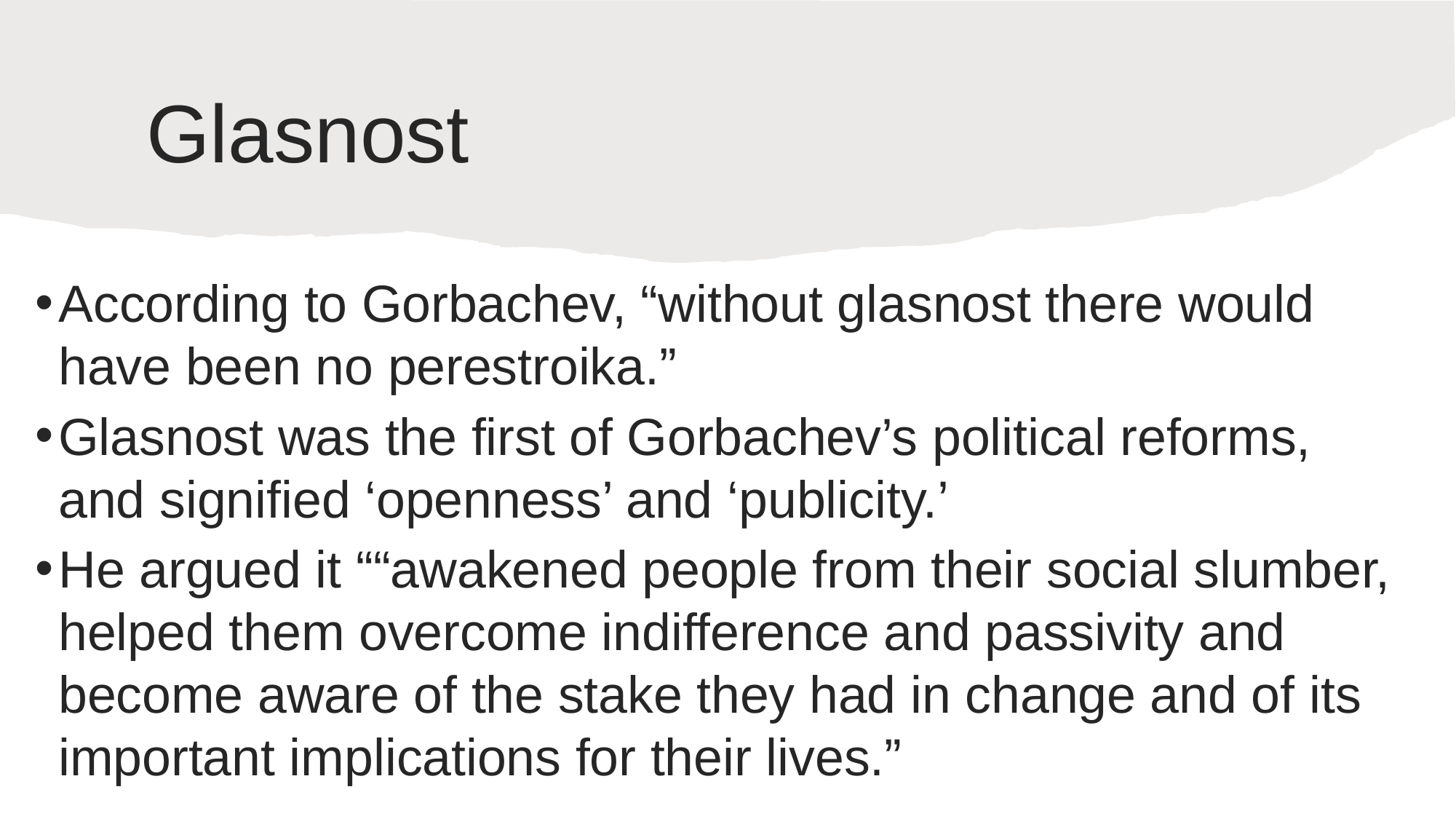

# Glasnost
According to Gorbachev, “without glasnost there would have been no perestroika.”
Glasnost was the first of Gorbachev’s political reforms, and signified ‘openness’ and ‘publicity.’
He argued it ““awakened people from their social slumber, helped them overcome indifference and passivity and become aware of the stake they had in change and of its important implications for their lives.”